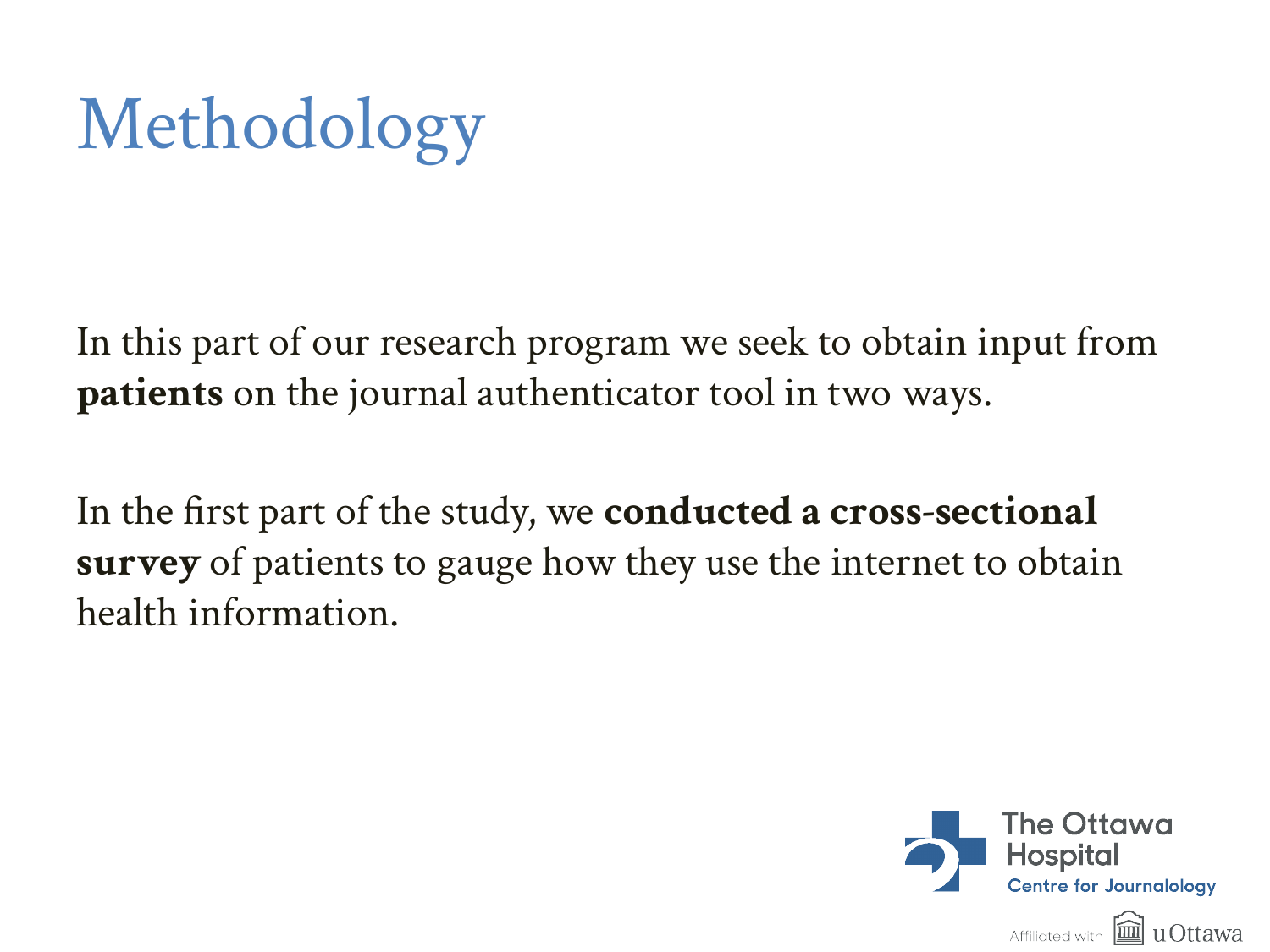

# Methodology
In this part of our research program we seek to obtain input from patients on the journal authenticator tool in two ways.

In the first part of the study, we conducted a cross-sectional survey of patients to gauge how they use the internet to obtain health information.